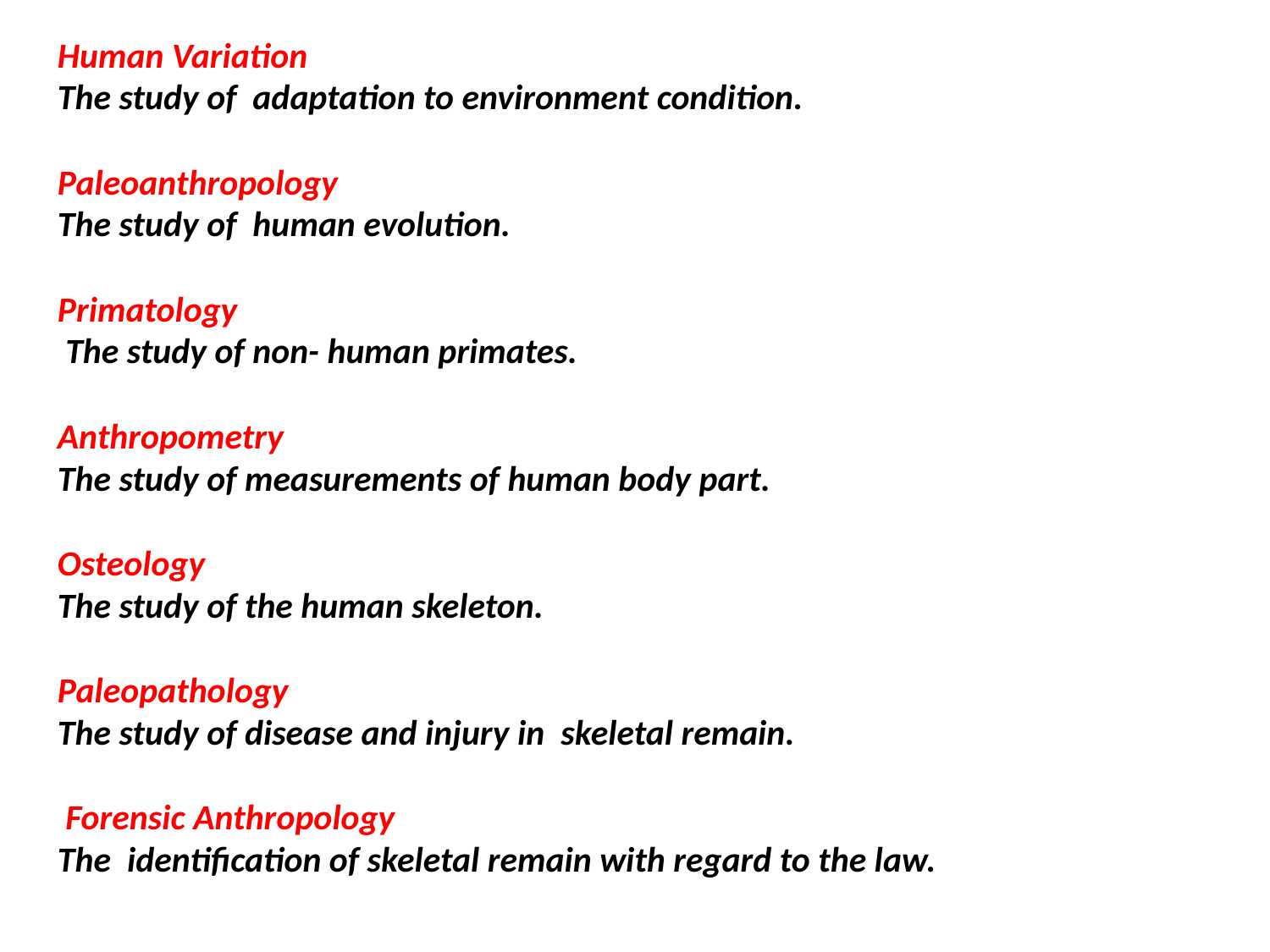

Human Variation
The study of  adaptation to environment condition.

Paleoanthropology
The study of  human evolution.

Primatology
 The study of non- human primates.

Anthropometry
The study of measurements of human body part.

Osteology
The study of the human skeleton.

Paleopathology
The study of disease and injury in  skeletal remain.

 Forensic Anthropology
The  identification of skeletal remain with regard to the law.